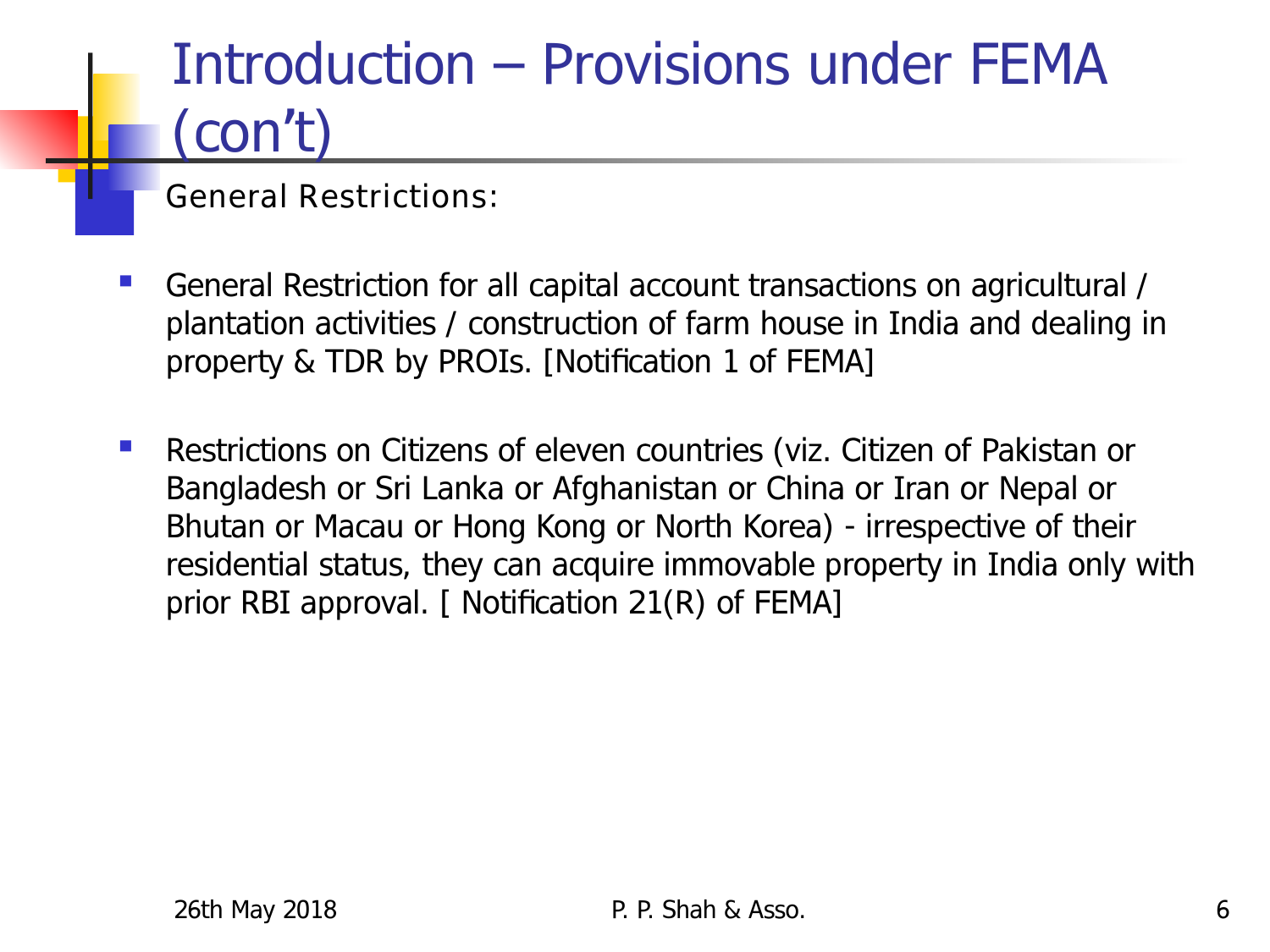

# Introduction – Provisions under FEMA (con’t)
	General Restrictions:

General Restriction for all capital account transactions on agricultural / plantation activities / construction of farm house in India and dealing in property & TDR by PROIs. [Notification 1 of FEMA]

Restrictions on Citizens of eleven countries (viz. Citizen of Pakistan or Bangladesh or Sri Lanka or Afghanistan or China or Iran or Nepal or Bhutan or Macau or Hong Kong or North Korea) - irrespective of their residential status, they can acquire immovable property in India only with prior RBI approval. [ Notification 21(R) of FEMA]

26th May 2018
P. P. Shah & Asso.
6